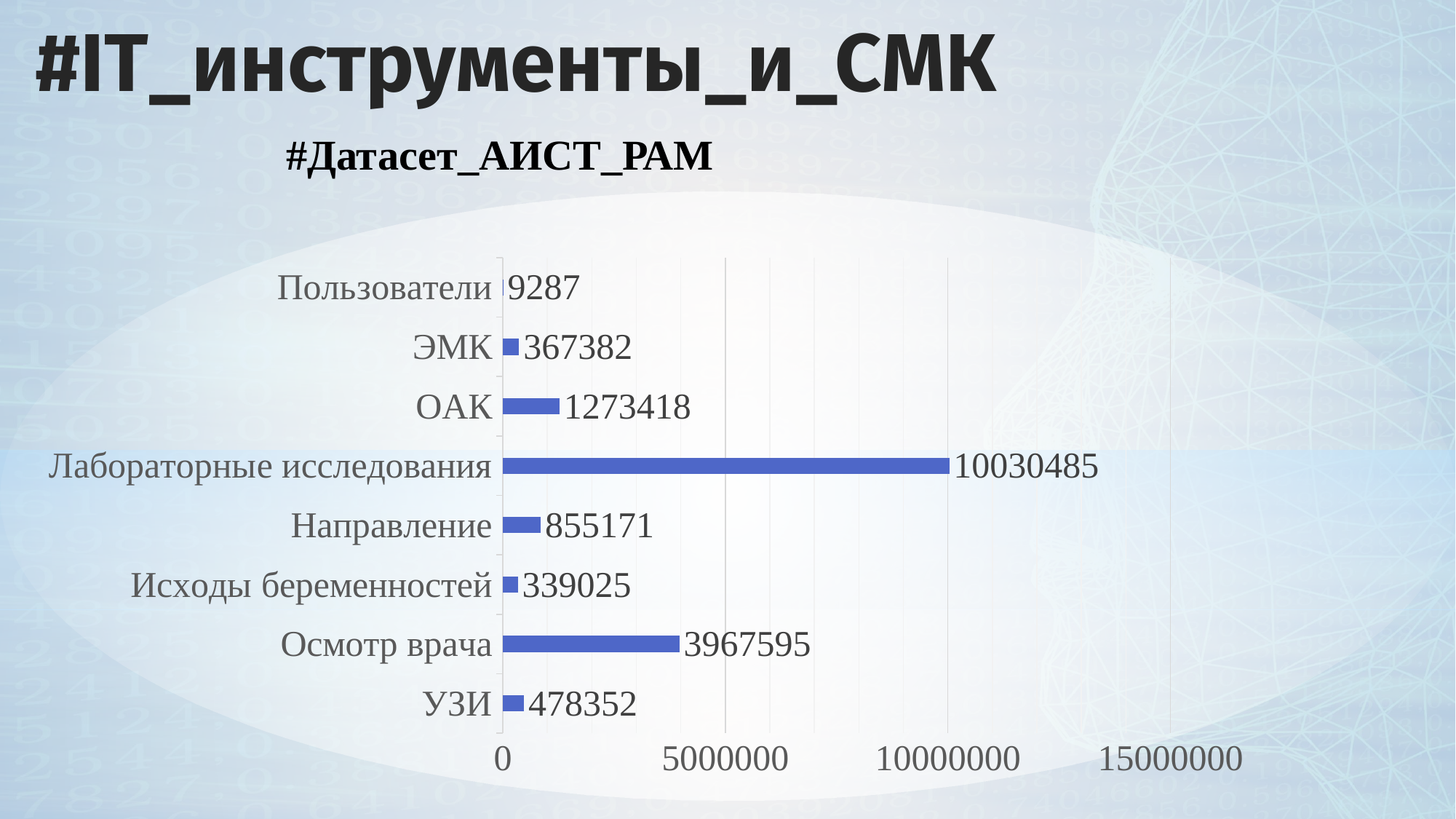

#IT_инструменты_и_СМК
#Датасет_АИСТ_РАМ

### Chart

| Category | АИСТ РАМ |
|---|---|
| УЗИ | 478352.0 |
| Осмотр врача | 3967595.0 |
| Исходы беременностей | 339025.0 |
| Направление | 855171.0 |
| Лабораторные исследования | 10030485.0 |
| ОАК | 1273418.0 |
| ЭМК | 367382.0 |
| Пользователи | 9287.0 |